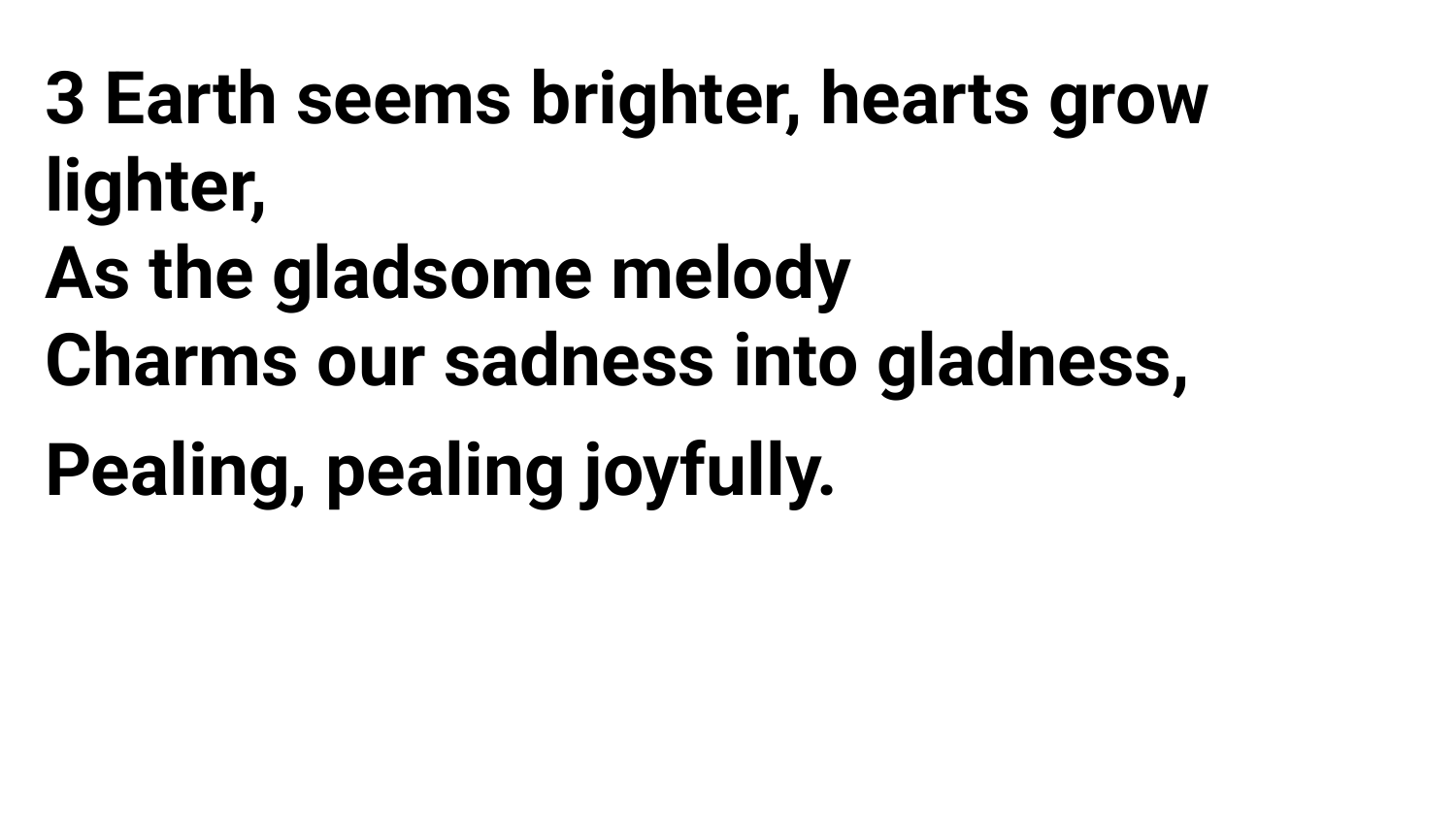

3 Earth seems brighter, hearts grow lighter,
As the gladsome melody
Charms our sadness into gladness,
Pealing, pealing joyfully.